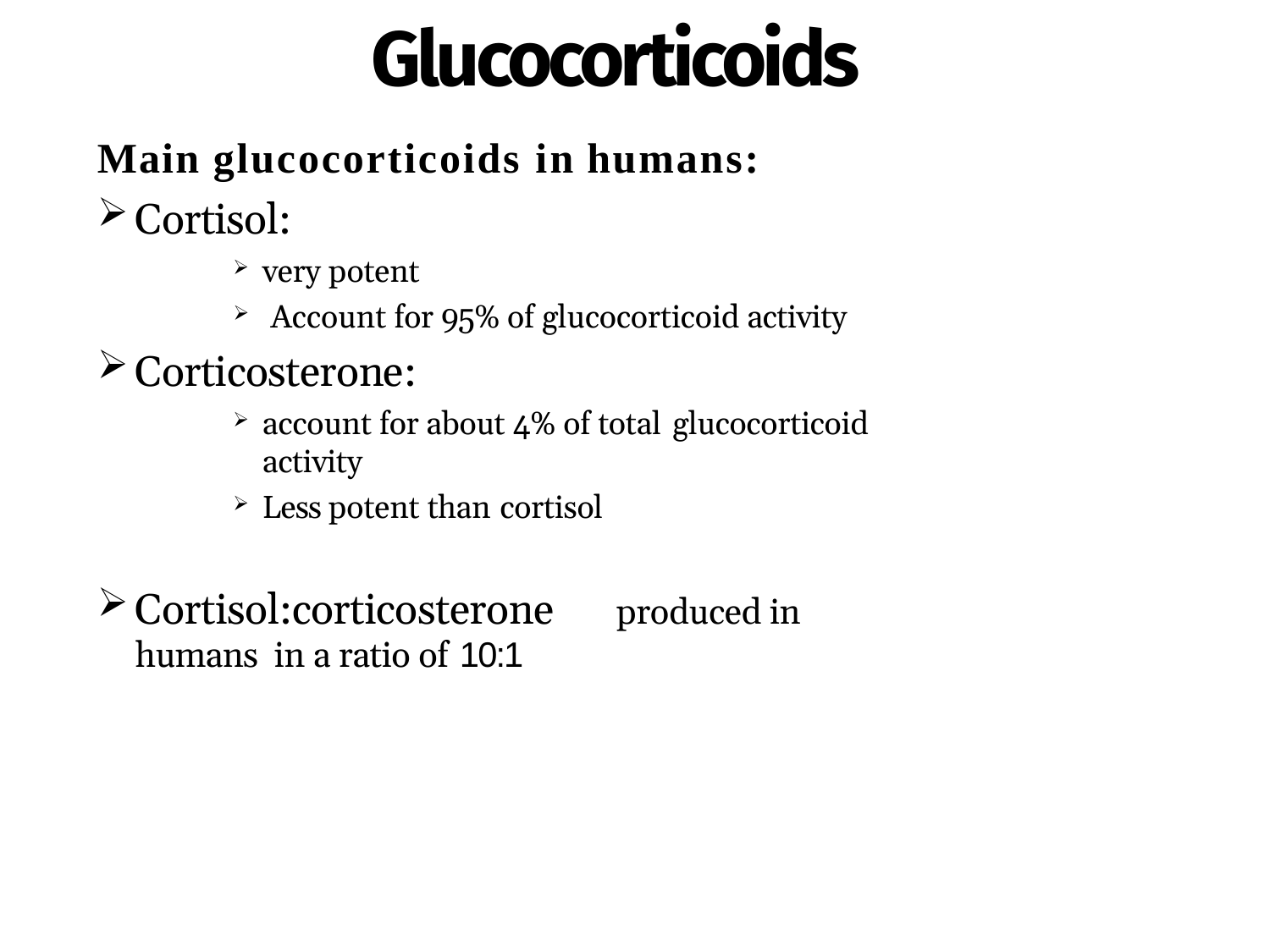

# Glucocorticoids
Main glucocorticoids in humans:
Cortisol:
very potent
Account for 95% of glucocorticoid activity
Corticosterone:
account for about 4% of total glucocorticoid
activity
Less potent than cortisol

Cortisol:corticosterone	produced in humans  in a ratio of 10:1